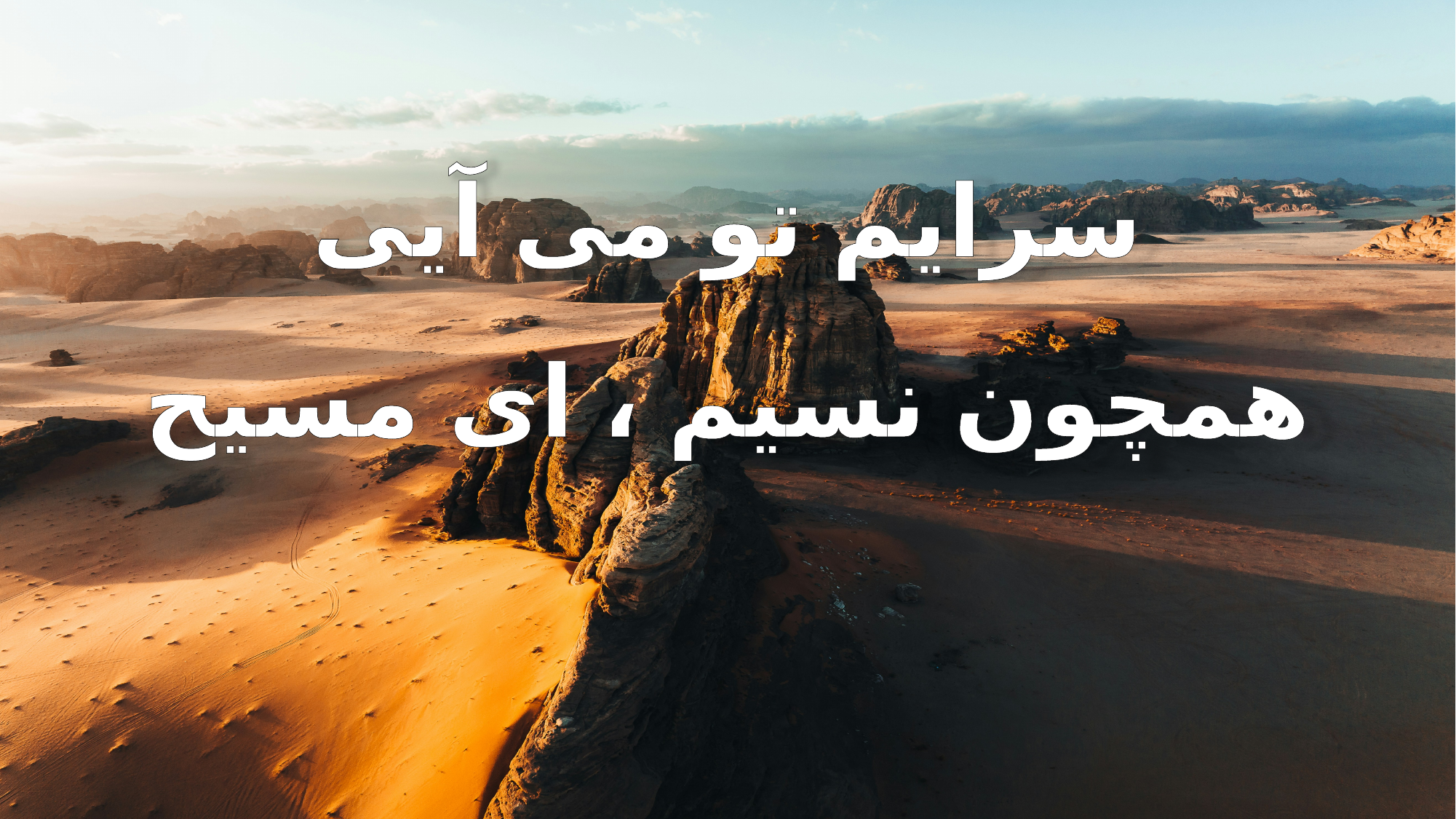

سرایم تو می آیی
همچون نسیم ، ای مسیح